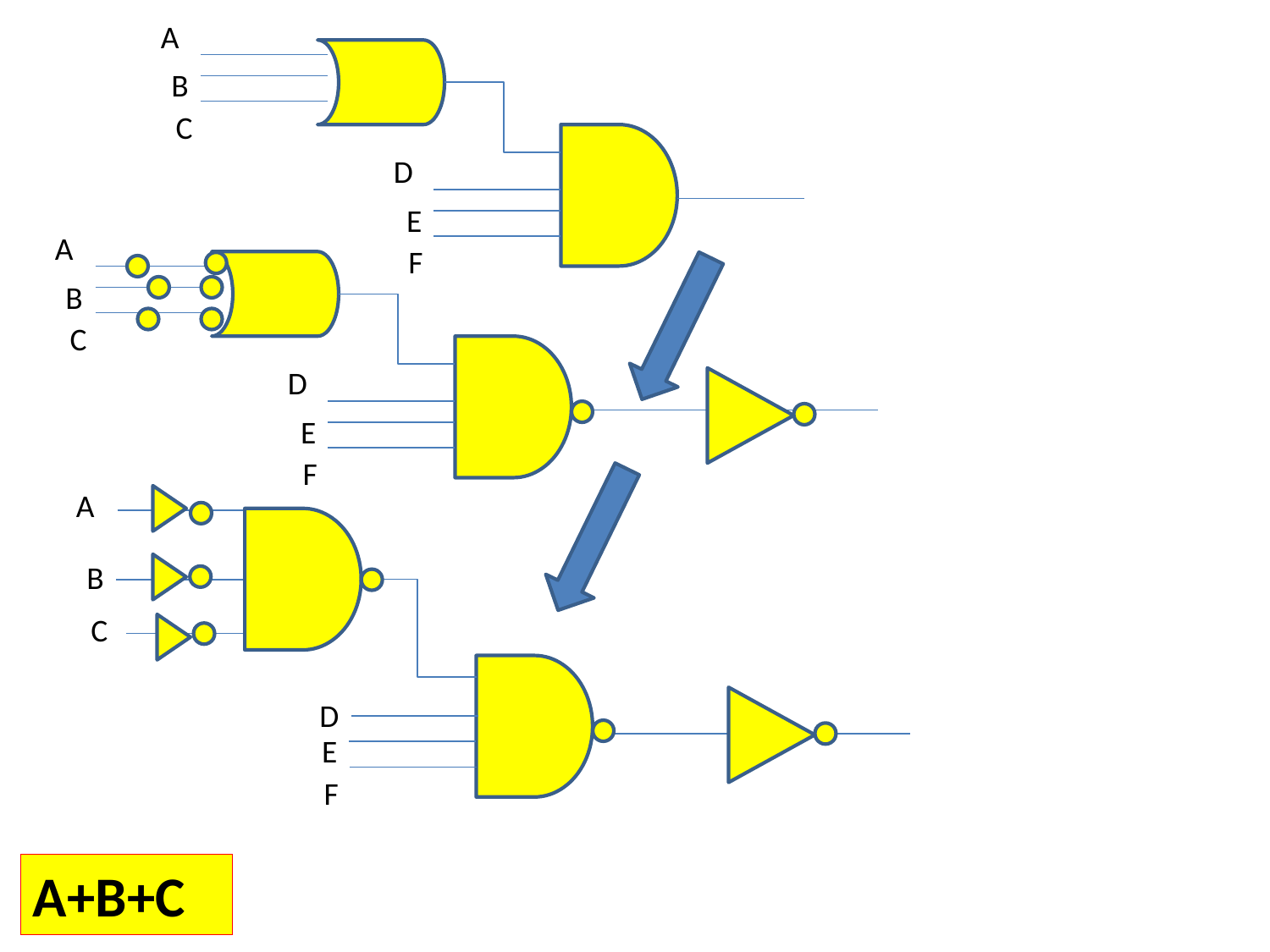

A

B
C

D
E
A
F

B

C

D

E
F

A

B

C

D

E
F
A+B+C